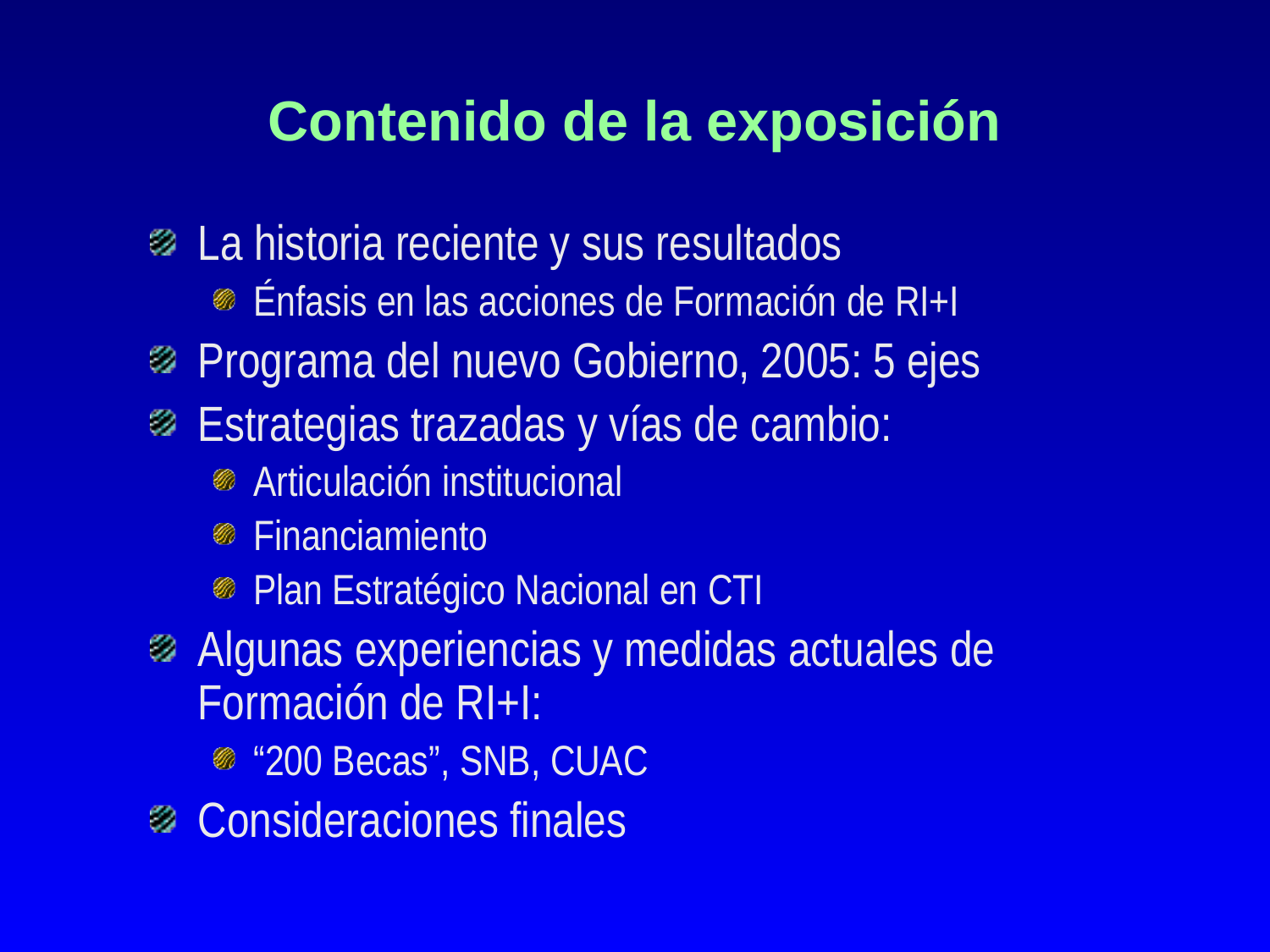

# Contenido de la exposición
La historia reciente y sus resultados
Énfasis en las acciones de Formación de RI+I
Programa del nuevo Gobierno, 2005: 5 ejes
Estrategias trazadas y vías de cambio:
Articulación institucional
Financiamiento
Plan Estratégico Nacional en CTI
Algunas experiencias y medidas actuales de Formación de RI+I:
“200 Becas”, SNB, CUAC
Consideraciones finales